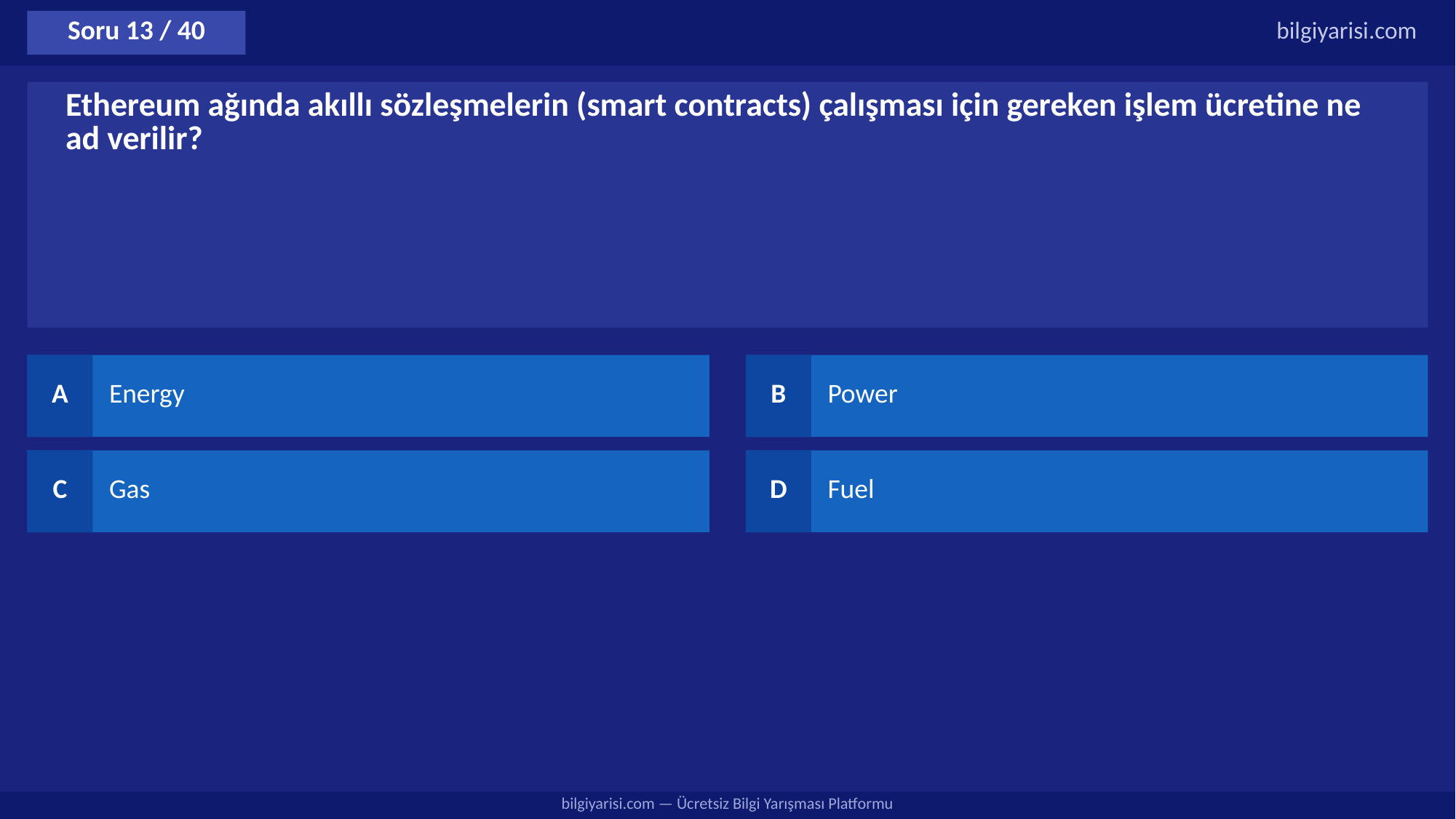

Soru 13 / 40
bilgiyarisi.com

Ethereum ağında akıllı sözleşmelerin (smart contracts) çalışması için gereken işlem ücretine ne ad verilir?

A
Energy

B
Power

C
Gas

D
Fuel
bilgiyarisi.com — Ücretsiz Bilgi Yarışması Platformu